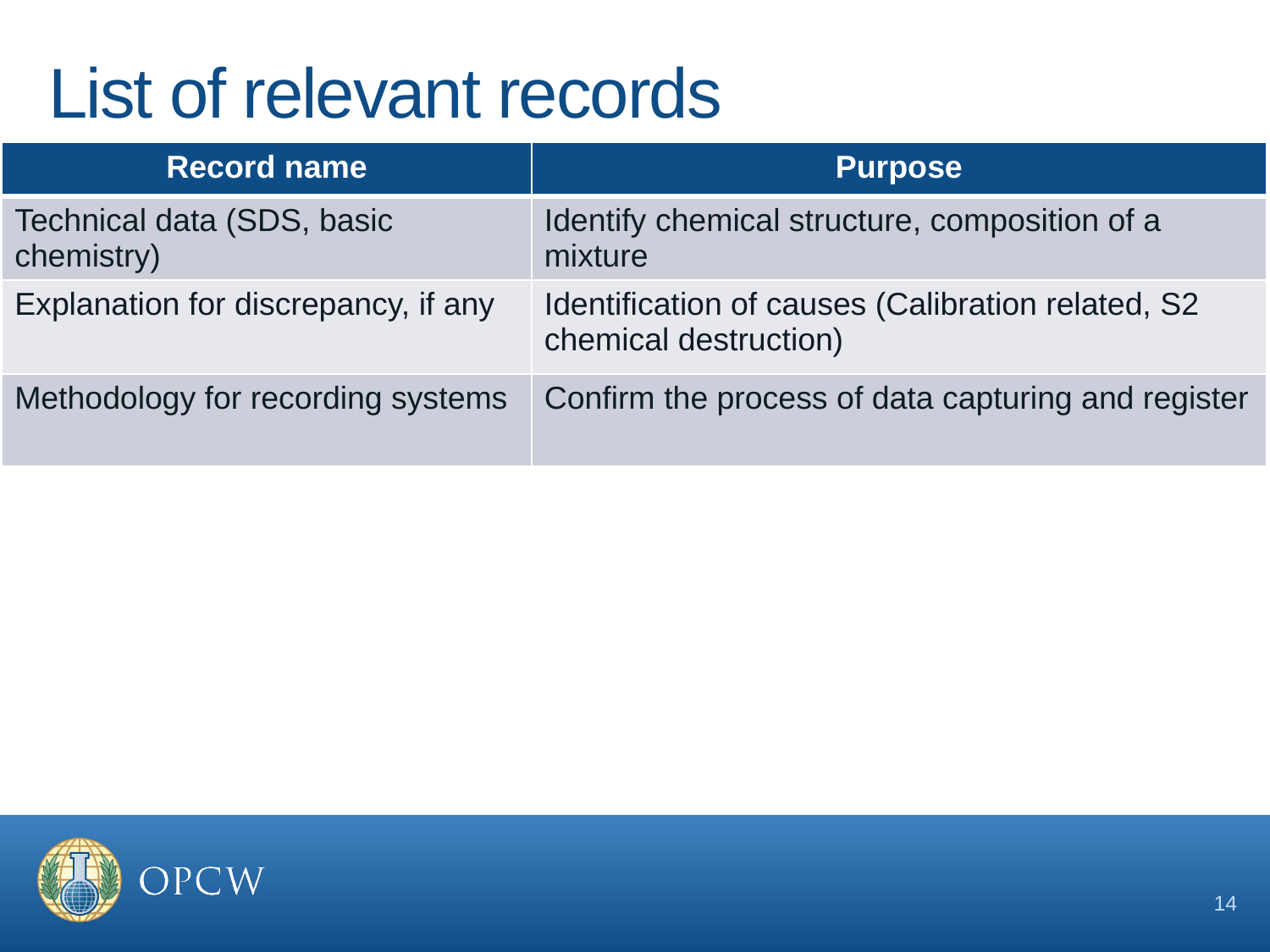

# List of relevant records
| Record name | Purpose |
| --- | --- |
| Technical data (SDS, basic chemistry) | Identify chemical structure, composition of a mixture |
| Explanation for discrepancy, if any | Identification of causes (Calibration related, S2 chemical destruction) |
| Methodology for recording systems | Confirm the process of data capturing and register |